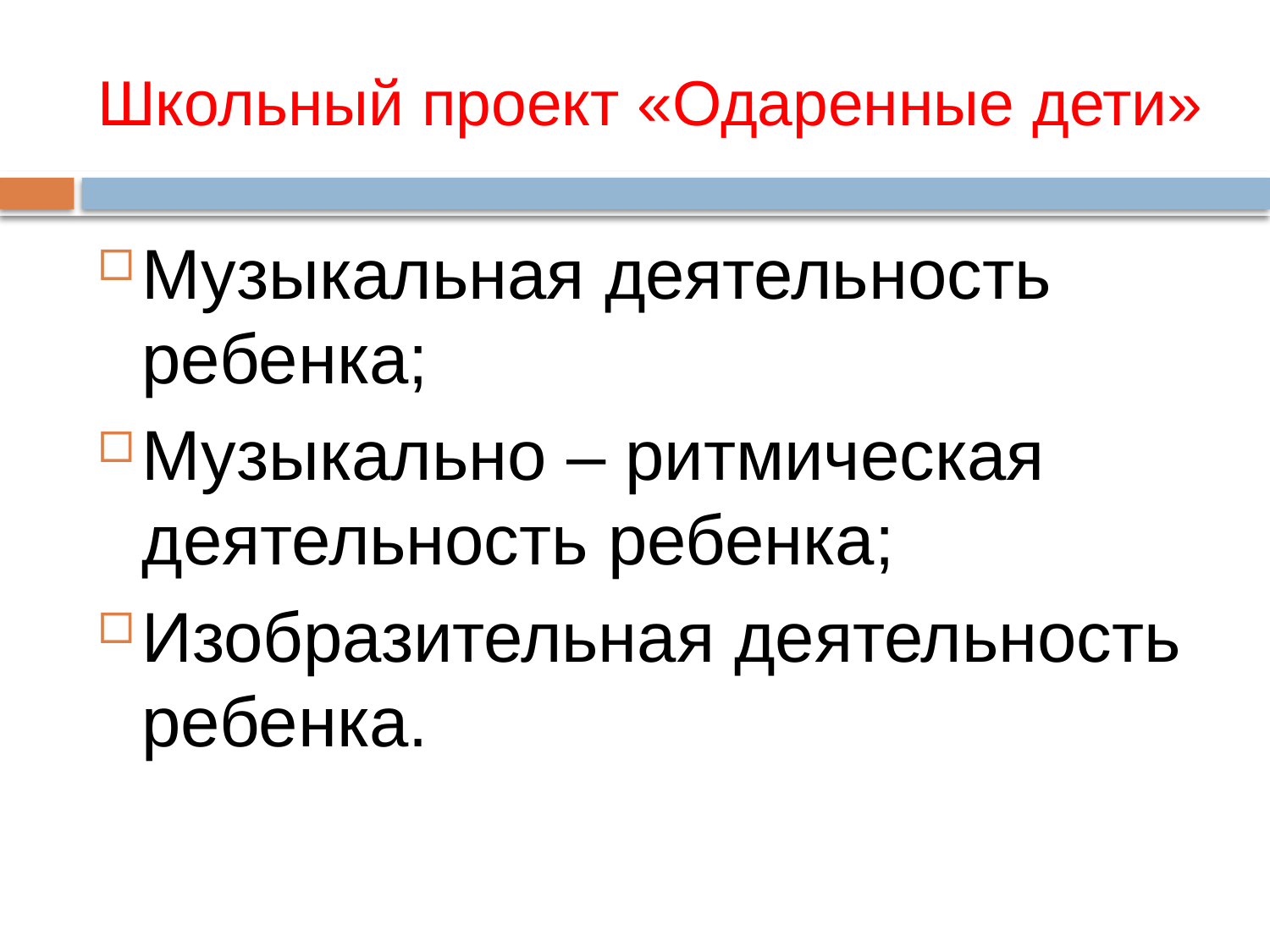

# Школьный проект «Одаренные дети»
Музыкальная деятельность ребенка;
Музыкально – ритмическая деятельность ребенка;
Изобразительная деятельность ребенка.